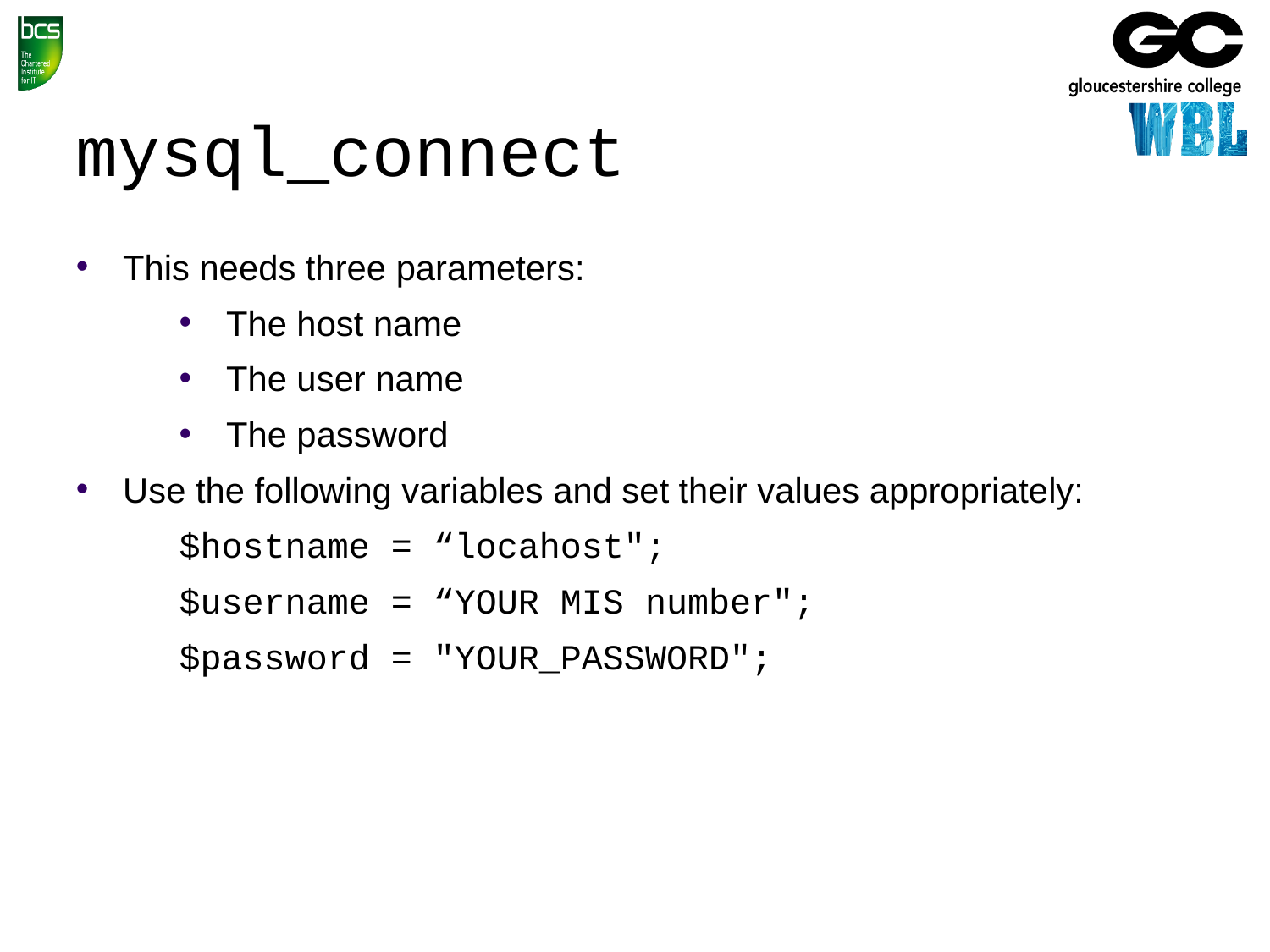

mysql_connect
This needs three parameters:
The host name
The user name
The password
Use the following variables and set their values appropriately:
$hostname = “locahost";
$username = “YOUR MIS number";
$password = "YOUR_PASSWORD";